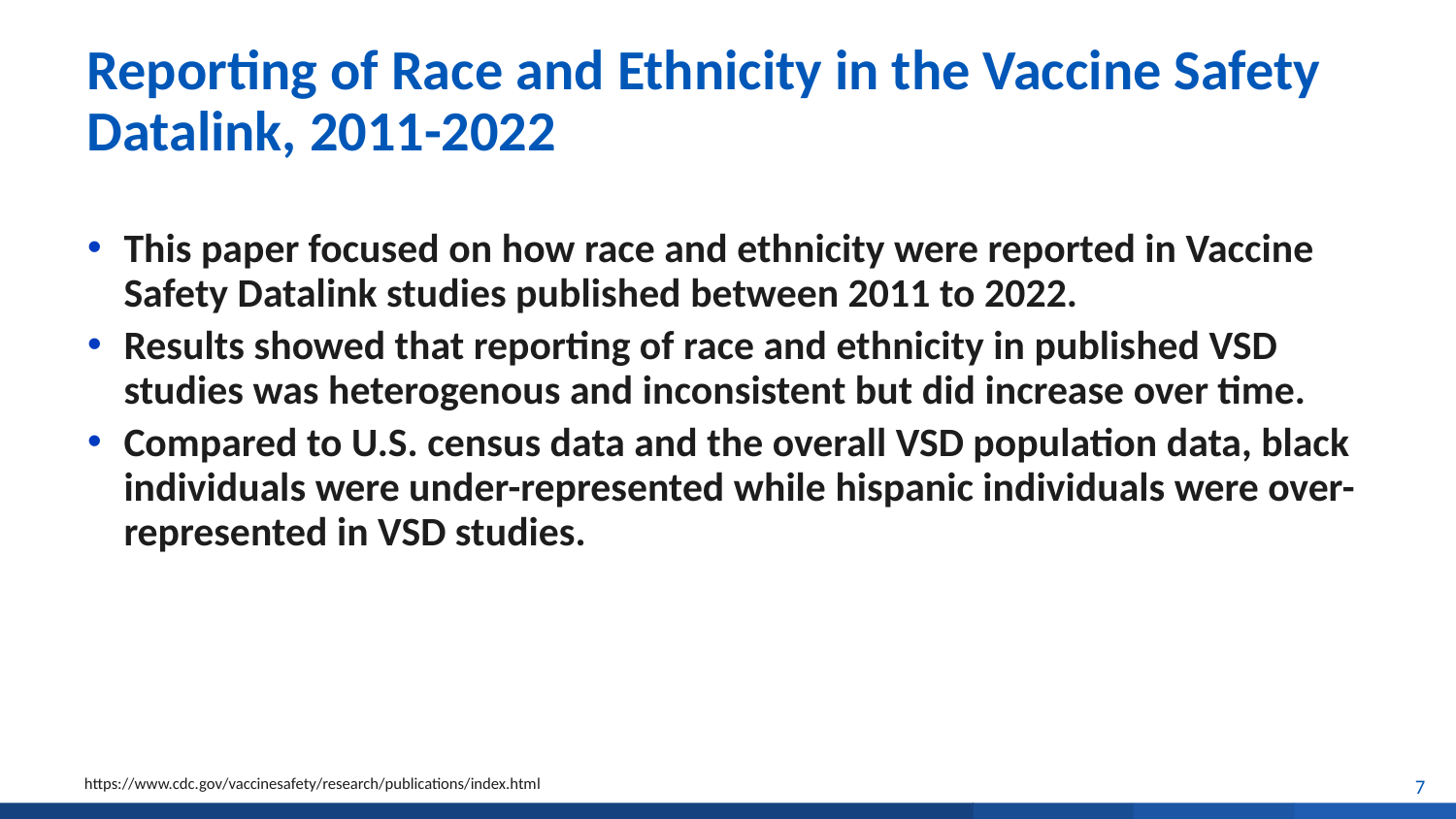

# Reporting of Race and Ethnicity in the Vaccine Safety Datalink, 2011-2022
This paper focused on how race and ethnicity were reported in Vaccine Safety Datalink studies published between 2011 to 2022.
Results showed that reporting of race and ethnicity in published VSD studies was heterogenous and inconsistent but did increase over time.
Compared to U.S. census data and the overall VSD population data, black individuals were under-represented while hispanic individuals were over-represented in VSD studies.
7
https://www.cdc.gov/vaccinesafety/research/publications/index.html